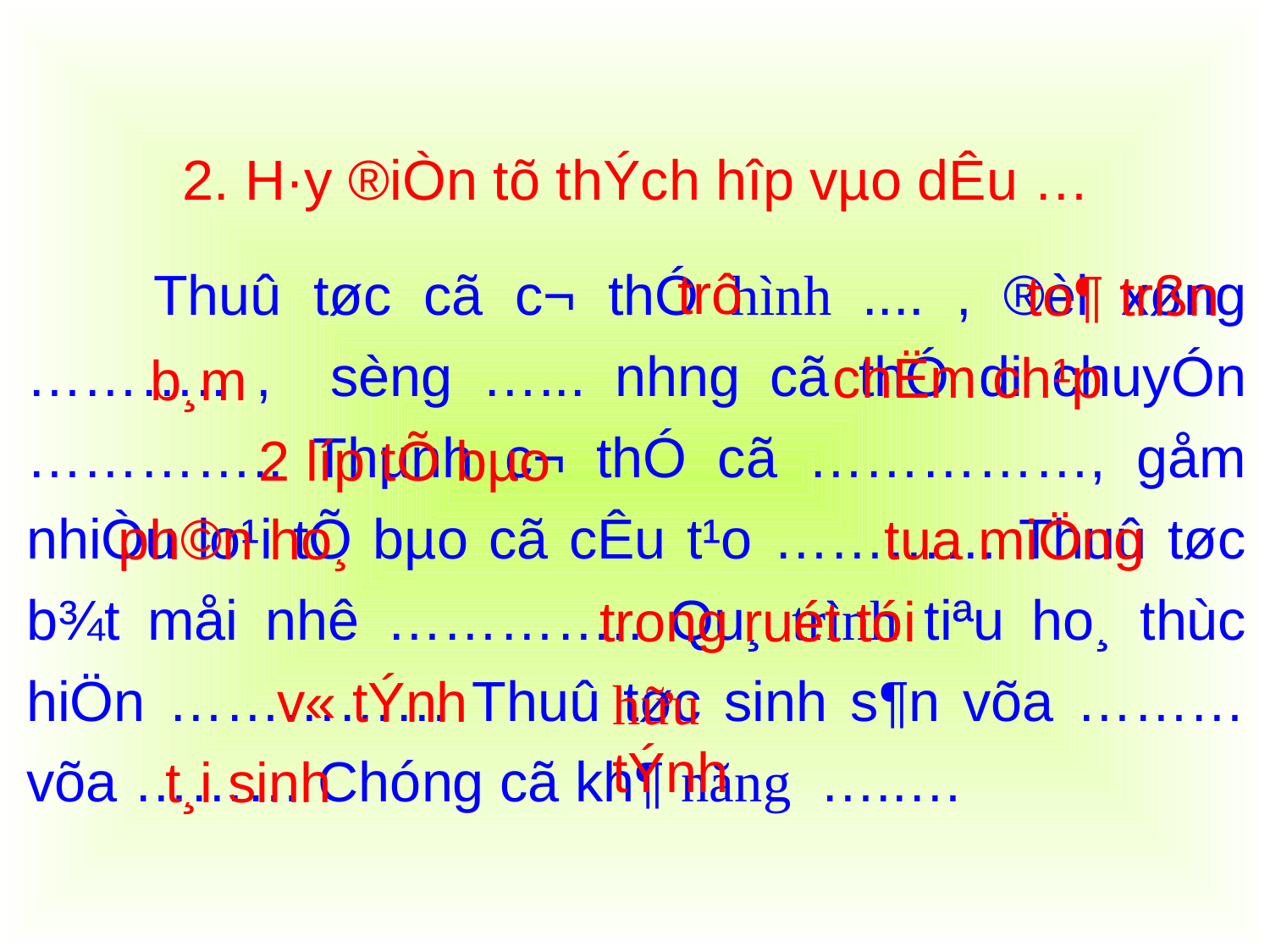

2. H·y ®iÒn tõ thÝch hîp vµo dÊu …
    Thuû tøc cã c¬ thÓ hình .... , ®èi xøng ……….. ,  sèng …... nh­ng cã thÓ di chuyÓn ………….. Thµnh c¬ thÓ cã ……………, gåm nhiÒu lo¹i tÕ bµo cã cÊu t¹o ………… Thuû tøc b¾t måi nhê ………….. Qu¸ trình tiªu ho¸ thùc hiÖn …………… Thuû tøc sinh s¶n võa ……… võa ……… Chóng cã kh¶ năng  …..…
trô
to¶ trßn
chËm ch¹p
b¸m
2 líp tÕ bµo
ph©n ho¸
tua miÖng
trong ruét tói
v« tÝnh
hữu tÝnh
t¸i sinh